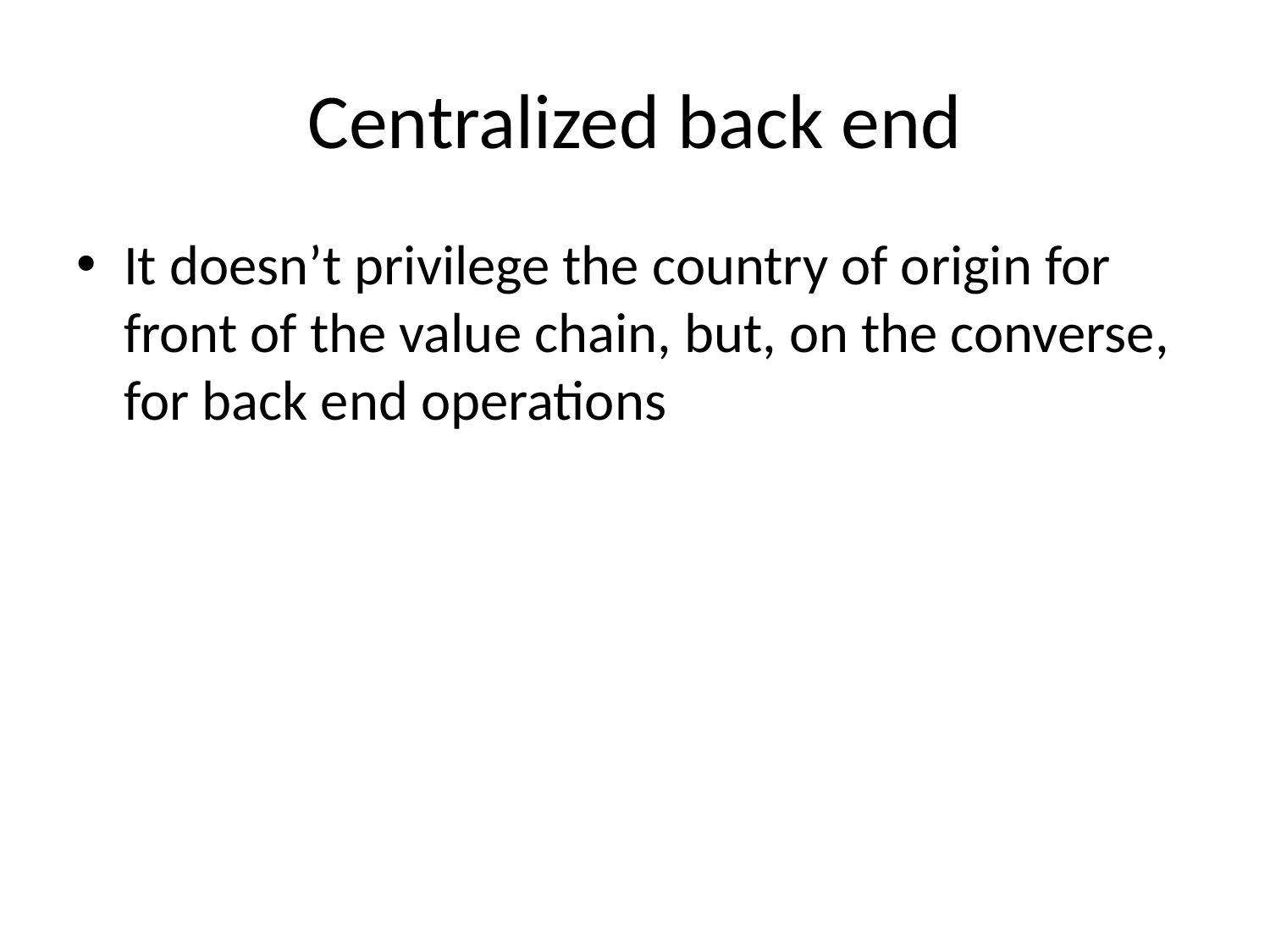

# Centralized back end
It doesn’t privilege the country of origin for front of the value chain, but, on the converse, for back end operations